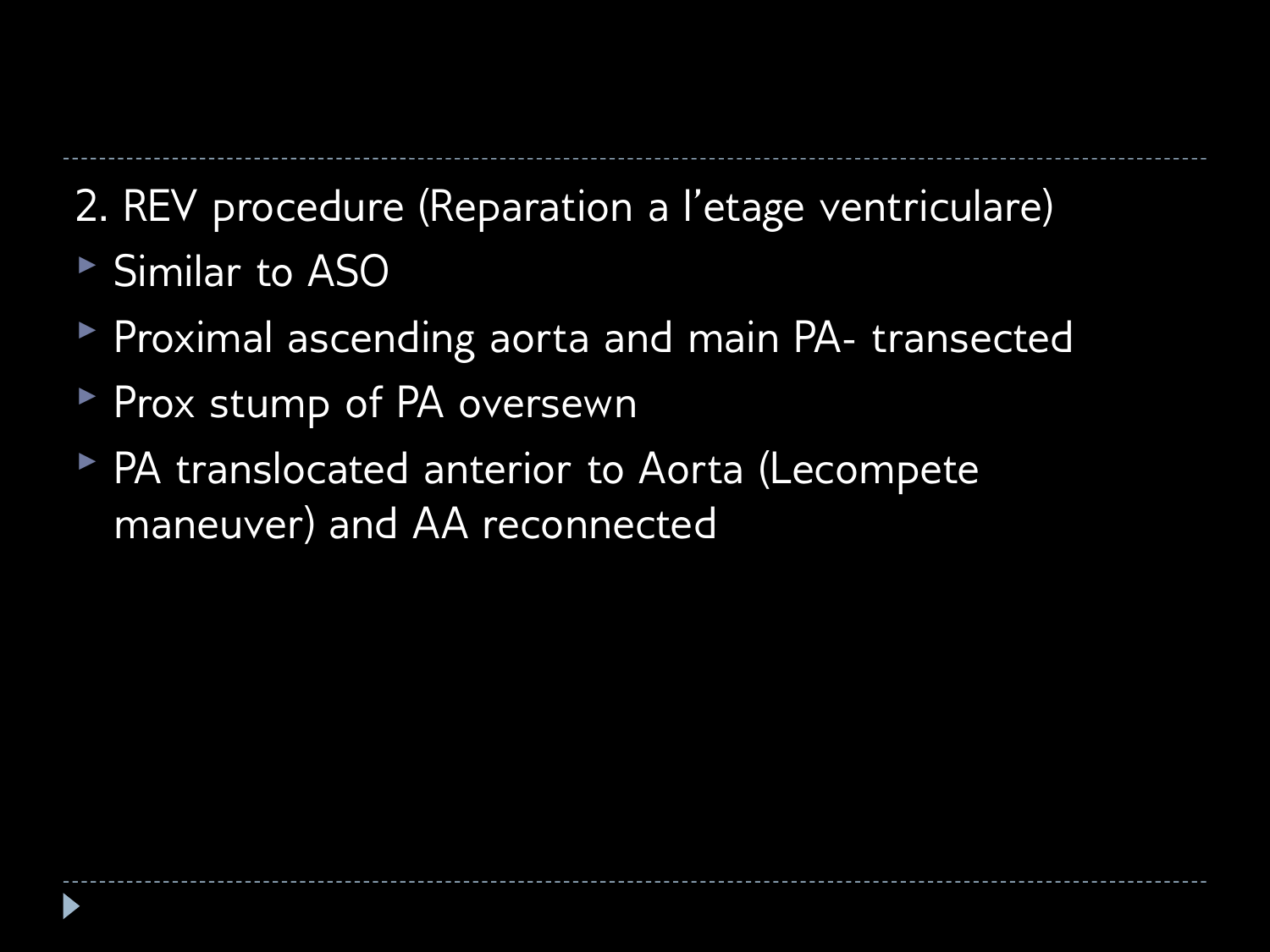

#
2. REV procedure (Reparation a l’etage ventriculare)
Similar to ASO
Proximal ascending aorta and main PA- transected
Prox stump of PA oversewn
PA translocated anterior to Aorta (Lecompete maneuver) and AA reconnected